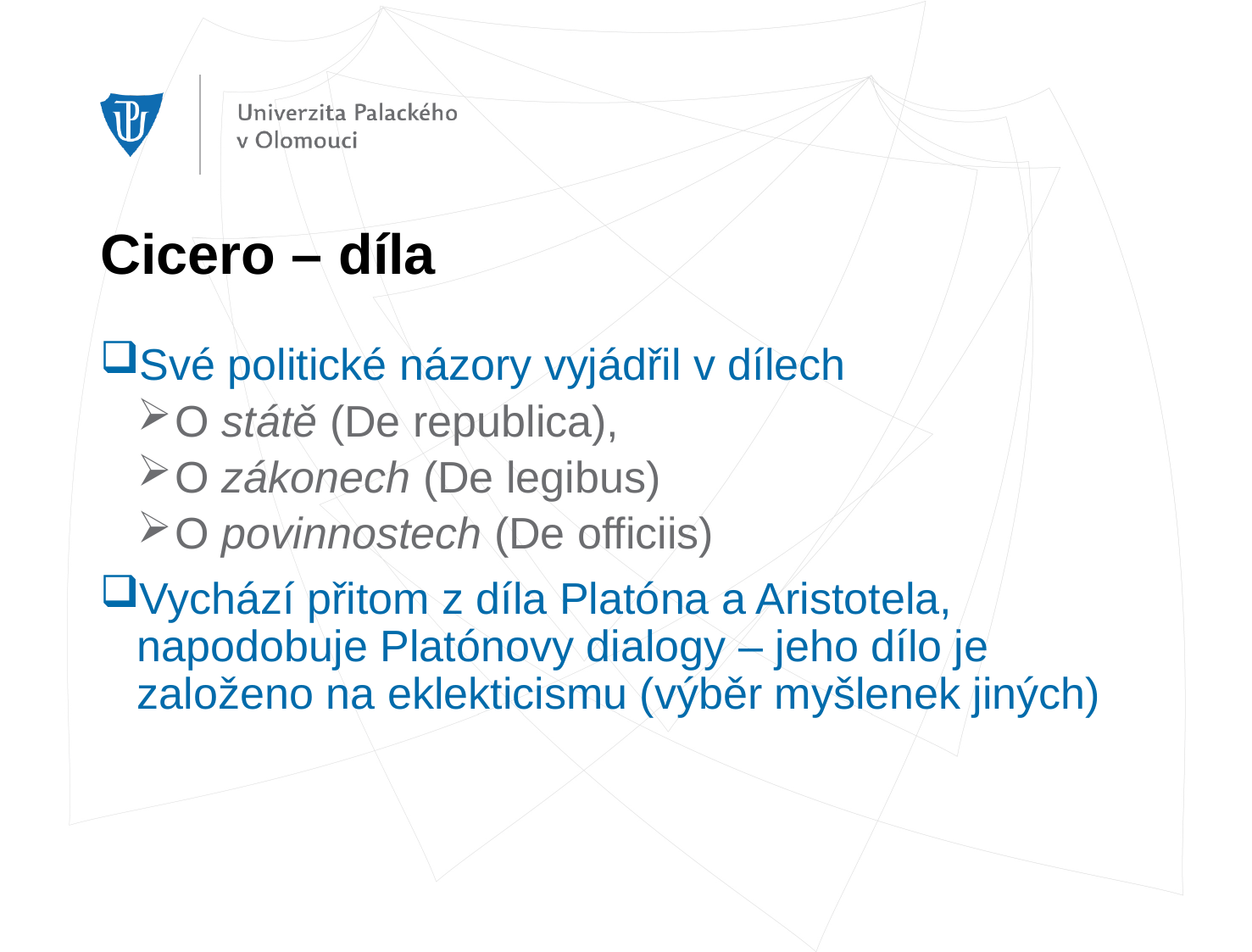

# Cicero – díla
Své politické názory vyjádřil v dílech
O státě (De republica),
O zákonech (De legibus)
O povinnostech (De officiis)
Vychází přitom z díla Platóna a Aristotela, napodobuje Platónovy dialogy – jeho dílo je založeno na eklekticismu (výběr myšlenek jiných)